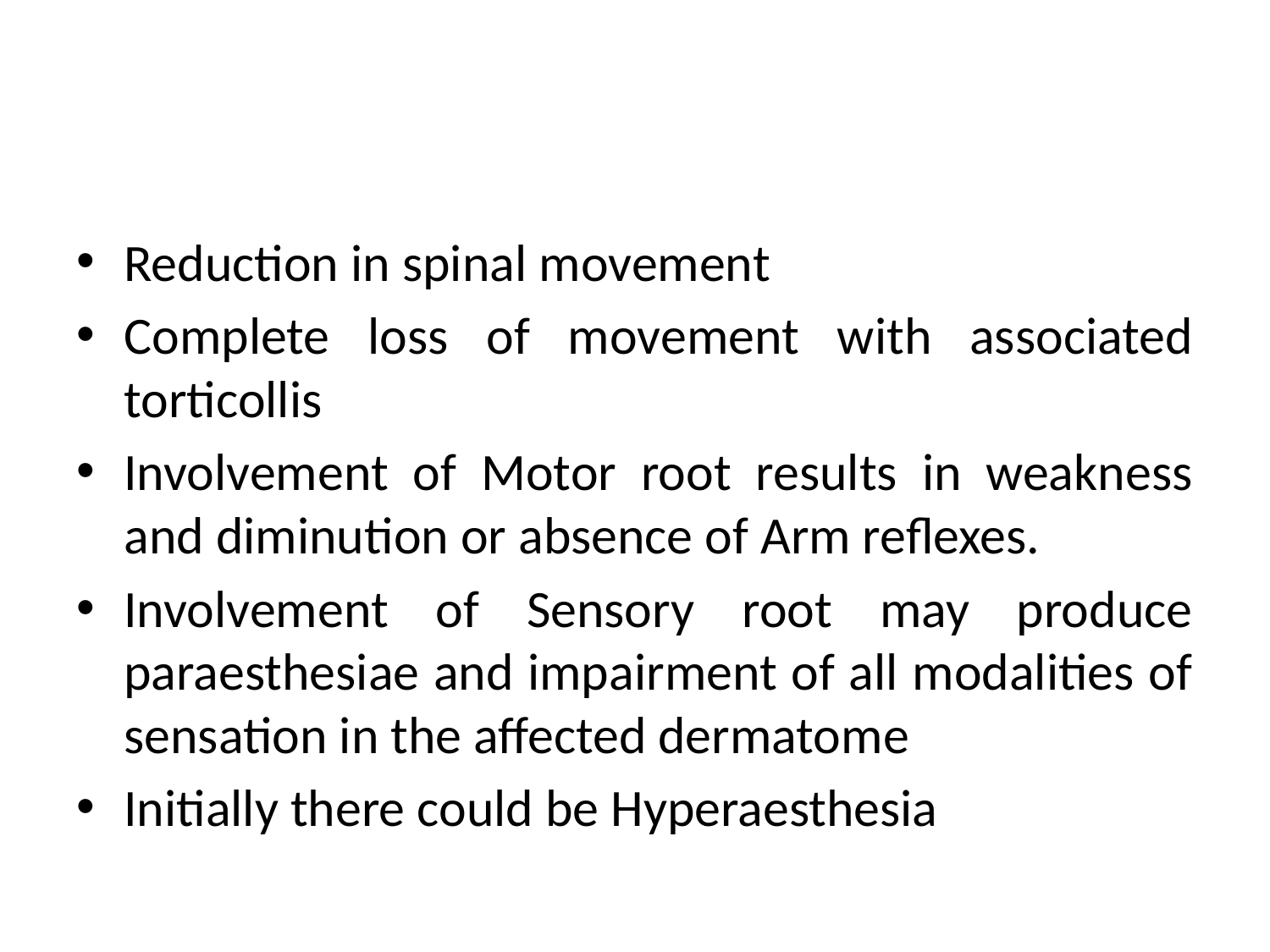

#
Reduction in spinal movement
Complete loss of movement with associated torticollis
Involvement of Motor root results in weakness and diminution or absence of Arm reflexes.
Involvement of Sensory root may produce paraesthesiae and impairment of all modalities of sensation in the affected dermatome
Initially there could be Hyperaesthesia